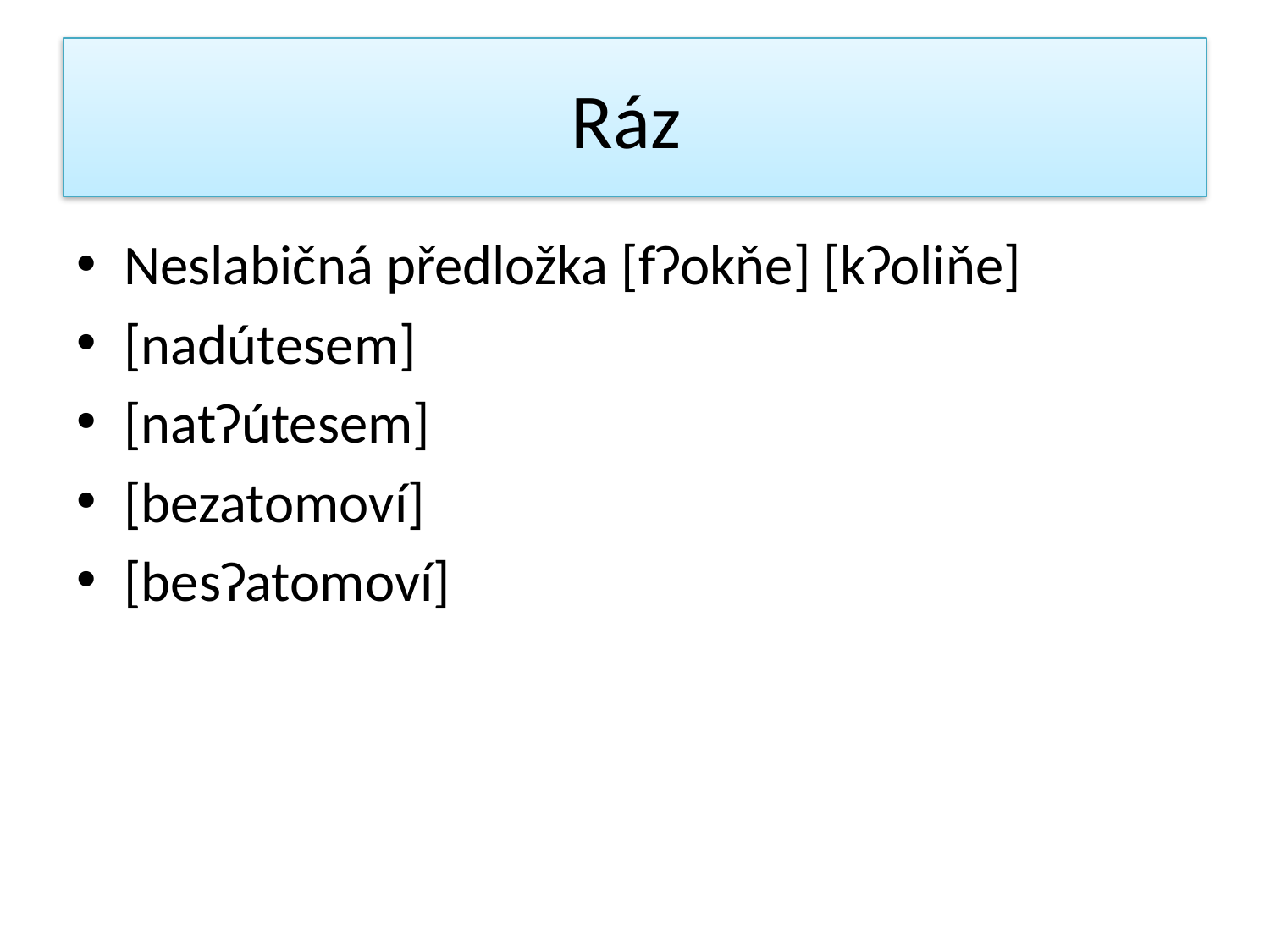

# Ráz
Neslabičná předložka [fɁokňe] [kɁoliňe]
[nadútesem]
[natɁútesem]
[bezatomoví]
[besɁatomoví]